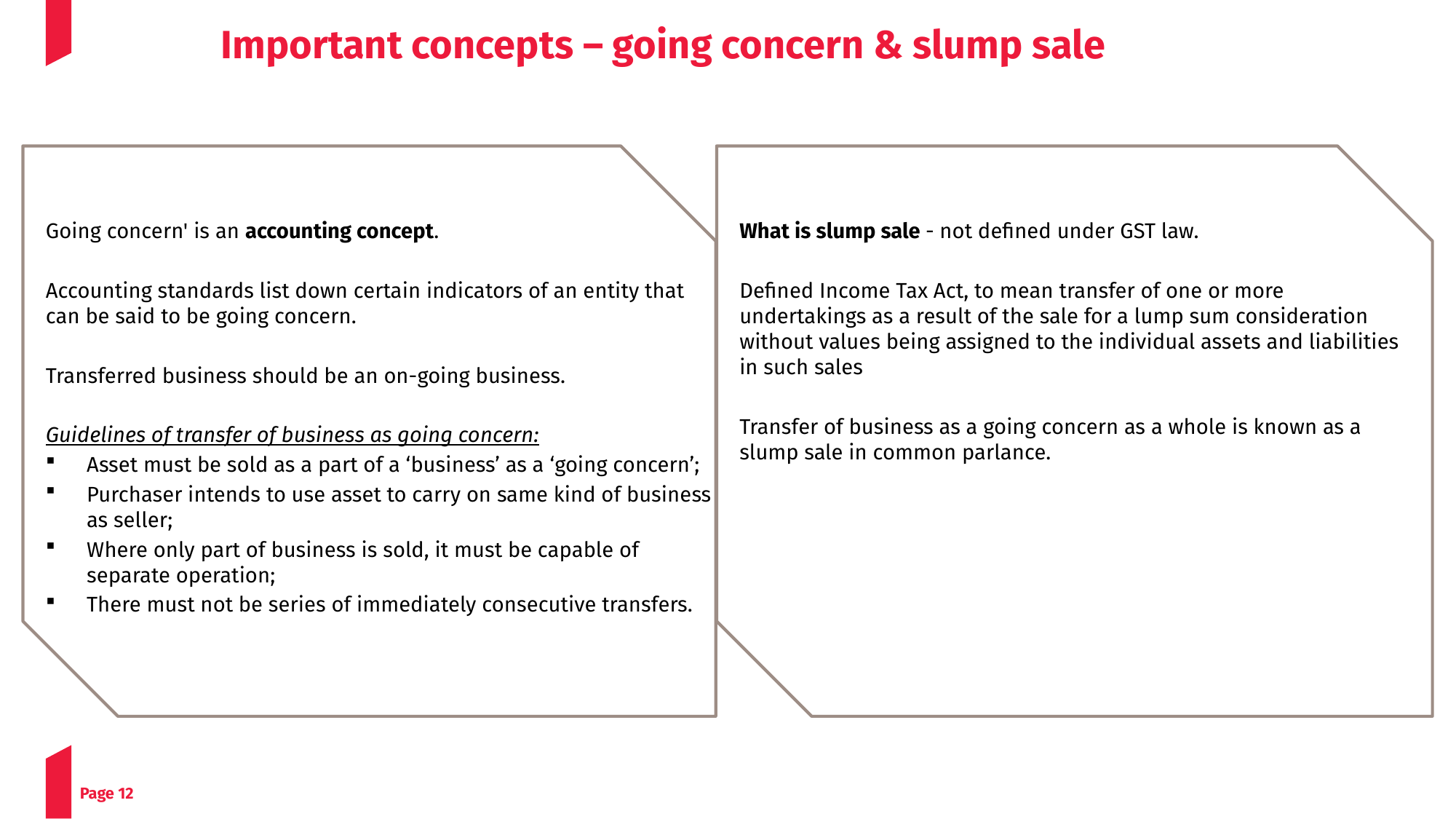

Important concepts – going concern & slump sale

Going concern' is an accounting concept.

Accounting standards list down certain indicators of an entity that can be said to be going concern.

Transferred business should be an on-going business.

Guidelines of transfer of business as going concern:
Asset must be sold as a part of a ‘business’ as a ‘going concern’;
Purchaser intends to use asset to carry on same kind of business as seller;
Where only part of business is sold, it must be capable of separate operation;
There must not be series of immediately consecutive transfers.
What is slump sale - not defined under GST law.

Defined Income Tax Act, to mean transfer of one or more undertakings as a result of the sale for a lump sum consideration without values being assigned to the individual assets and liabilities in such sales

Transfer of business as a going concern as a whole is known as a slump sale in common parlance.

Page 12